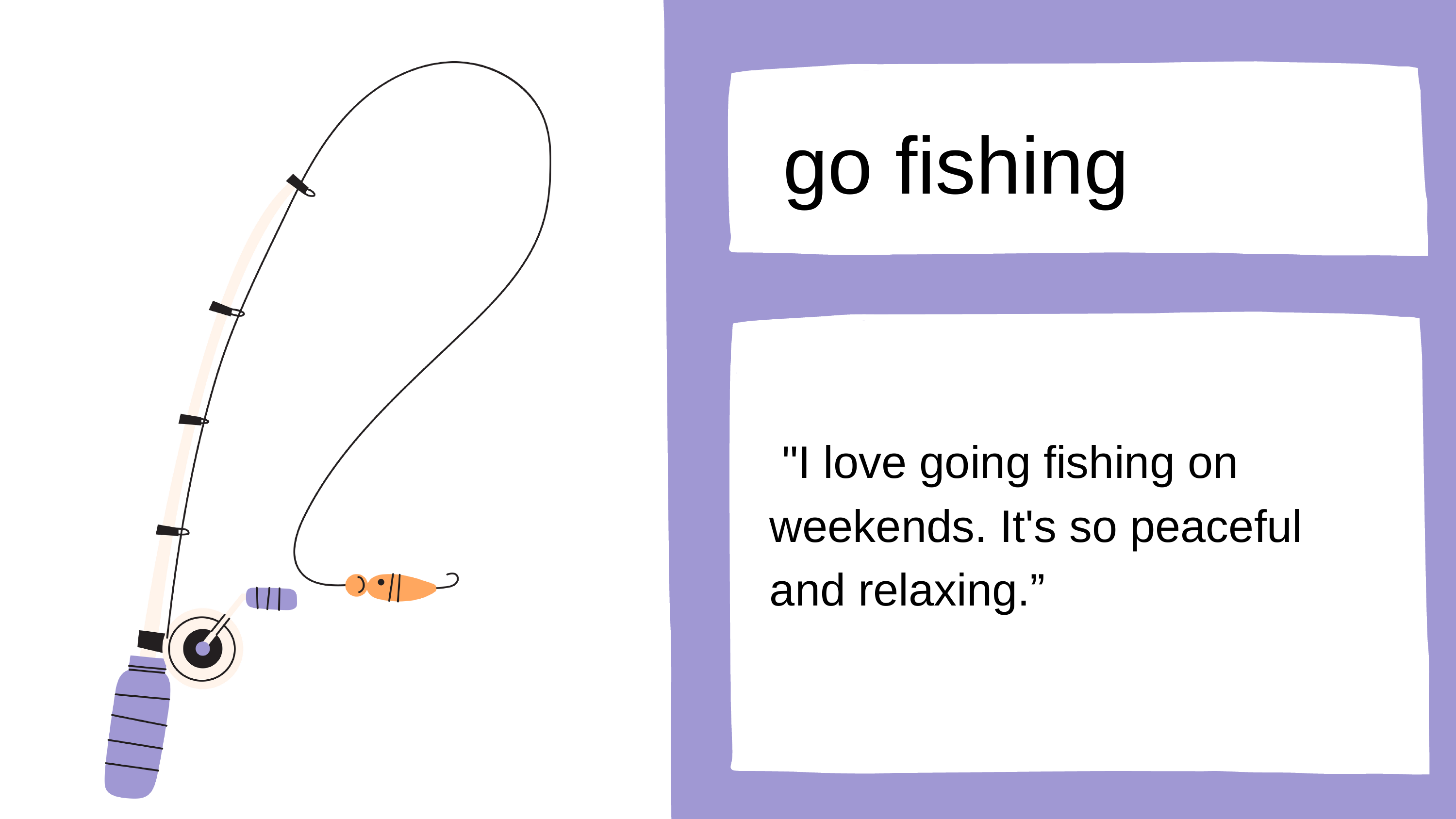

go fishing

 "I love going fishing on weekends. It's so peaceful and relaxing.”